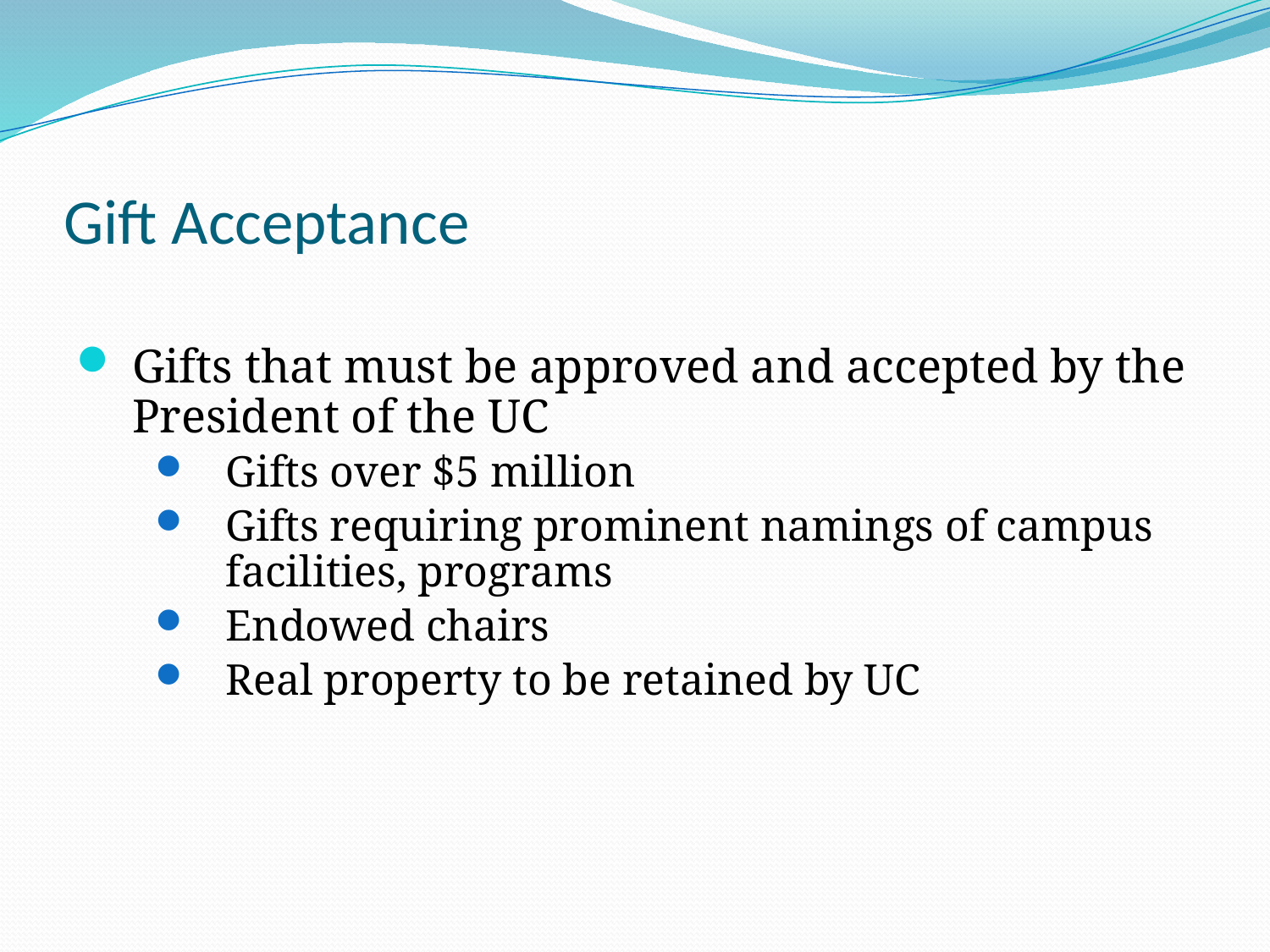

# Gift Acceptance

Gifts that must be approved and accepted by the President of the UC
Gifts over $5 million
Gifts requiring prominent namings of campus facilities, programs
Endowed chairs
Real property to be retained by UC